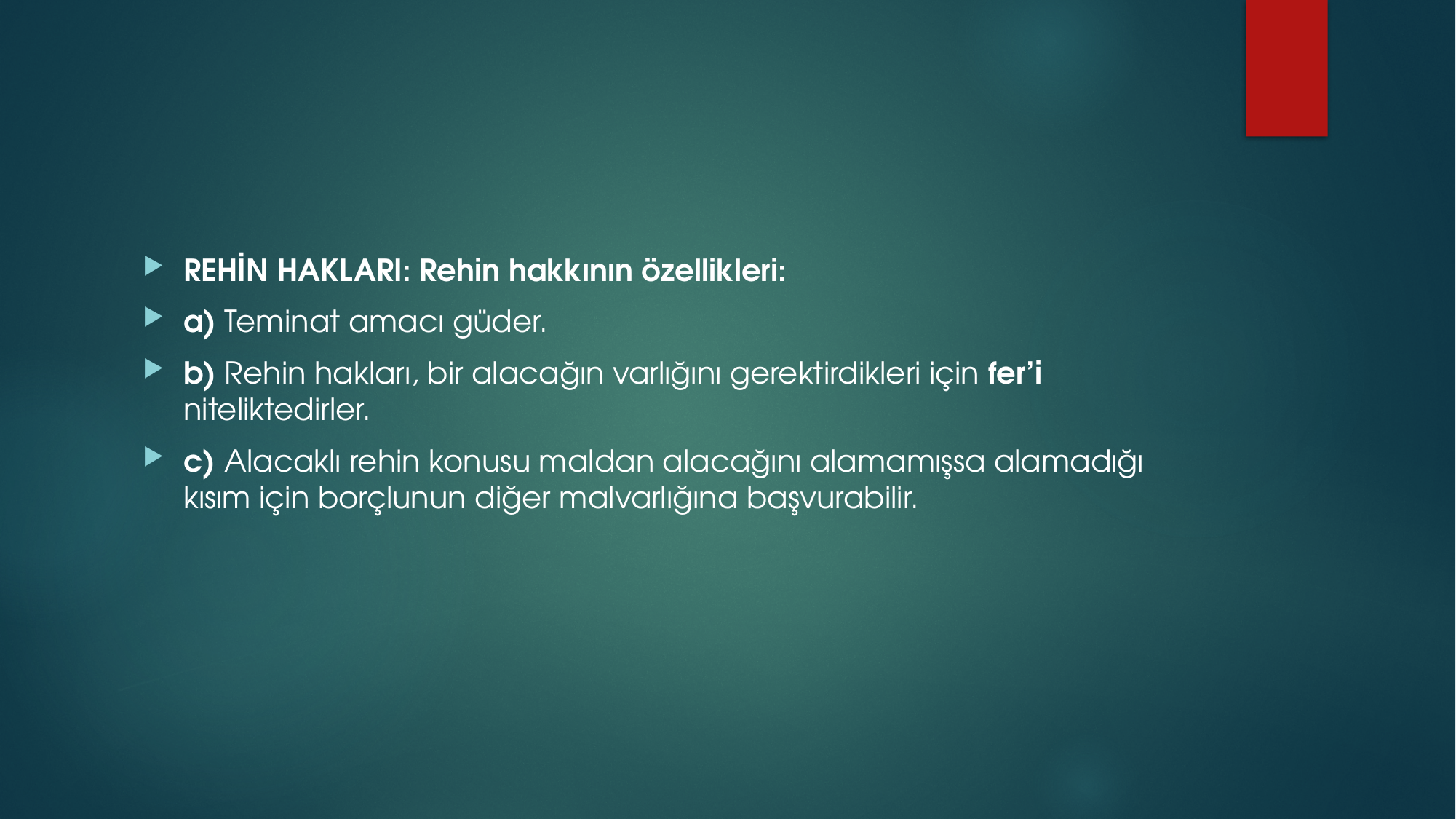

#
REHİN HAKLARI: Rehin hakkının özellikleri:
a) Teminat amacı güder.
b) Rehin hakları, bir alacağın varlığını gerektirdikleri için fer’i niteliktedirler.
c) Alacaklı rehin konusu maldan alacağını alamamışsa alamadığı kısım için borçlunun diğer malvarlığına başvurabilir.